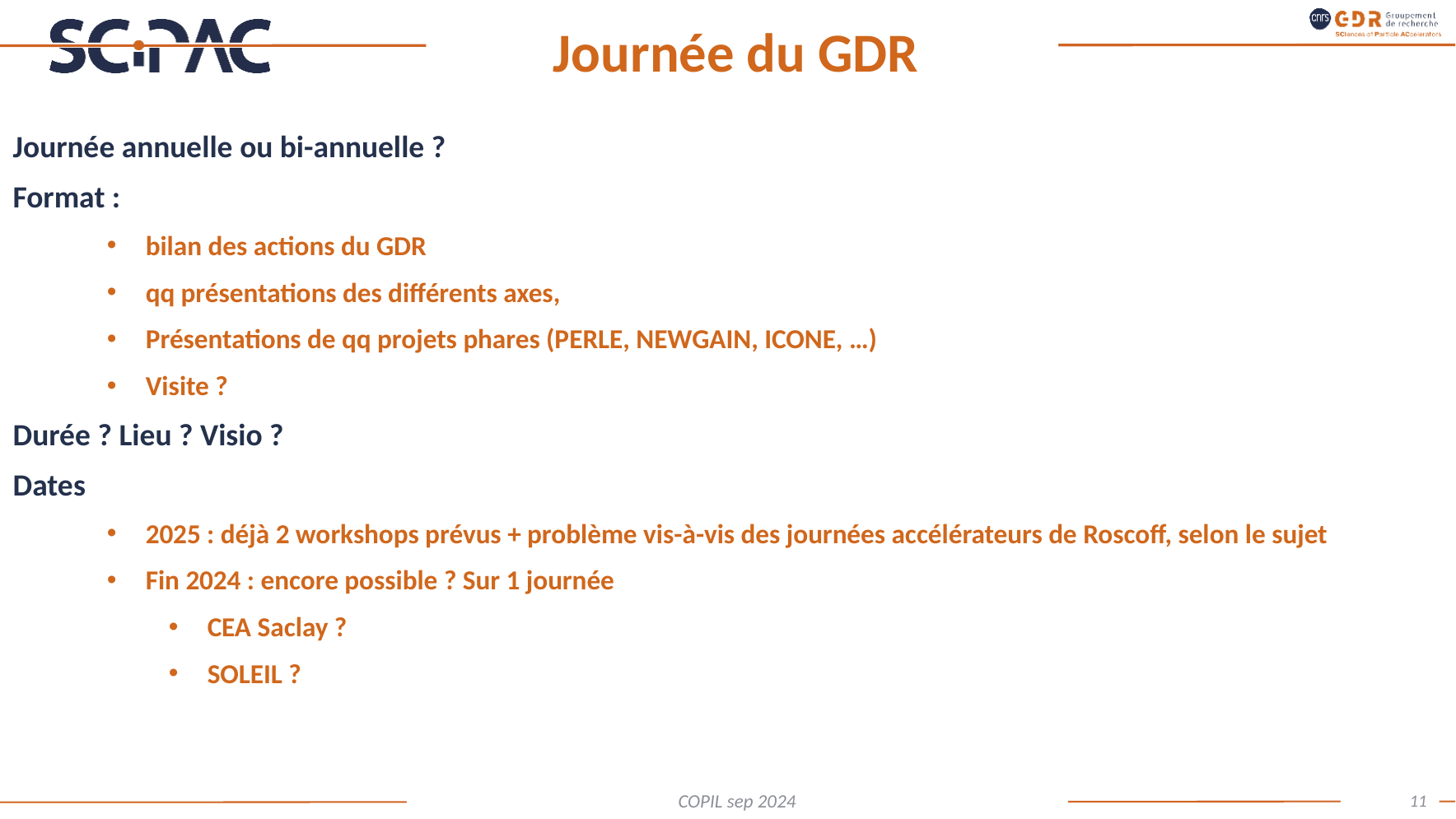

# Journée du GDR
Journée annuelle ou bi-annuelle ?
Format :
bilan des actions du GDR
qq présentations des différents axes,
Présentations de qq projets phares (PERLE, NEWGAIN, ICONE, …)
Visite ?
Durée ? Lieu ? Visio ?
Dates
2025 : déjà 2 workshops prévus + problème vis-à-vis des journées accélérateurs de Roscoff, selon le sujet
Fin 2024 : encore possible ? Sur 1 journée
CEA Saclay ?
SOLEIL ?

11
COPIL sep 2024